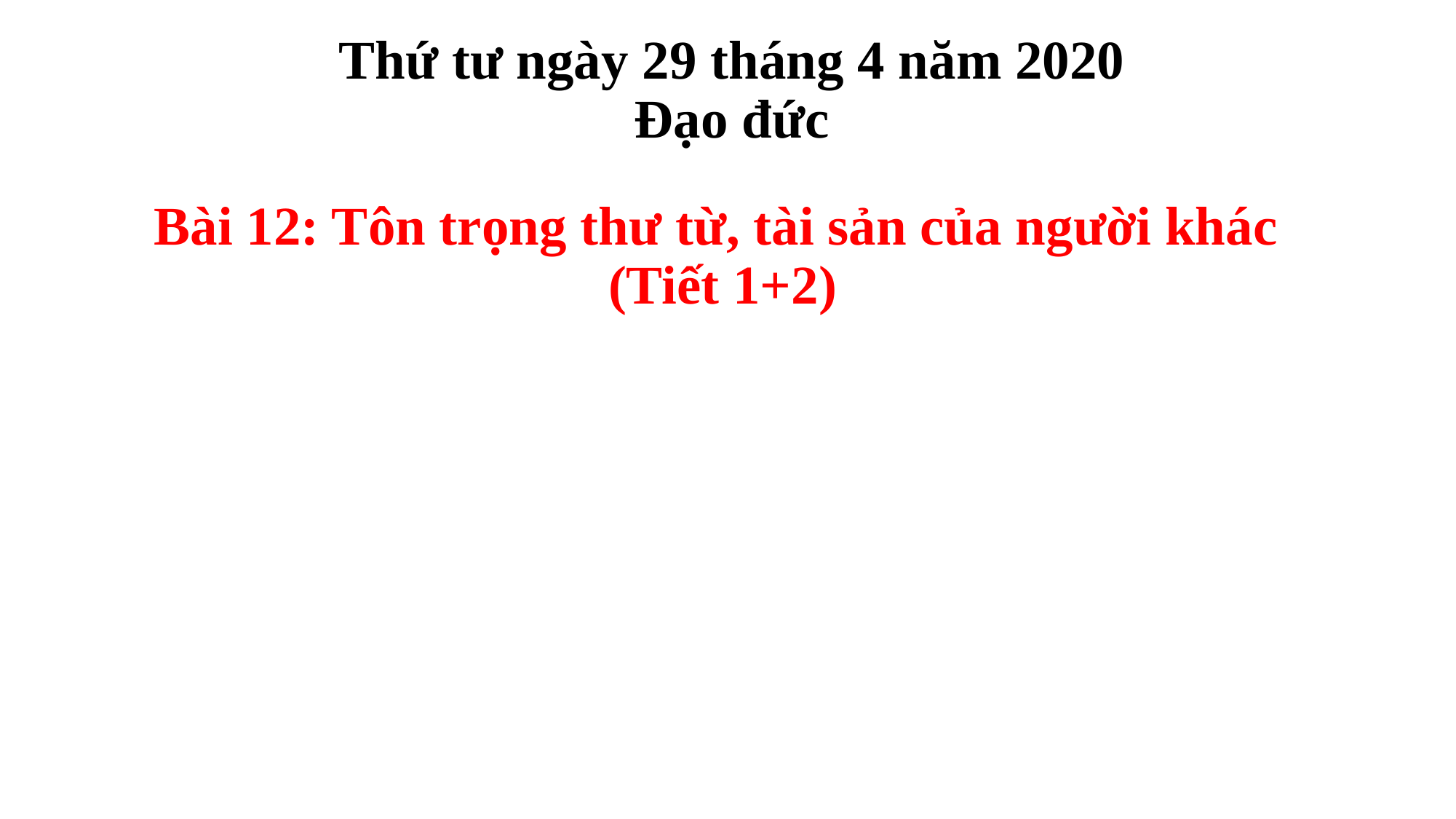

Thứ tư ngày 29 tháng 4 năm 2020
Đạo đức
# Bài 12: Tôn trọng thư từ, tài sản của người khác (Tiết 1+2)